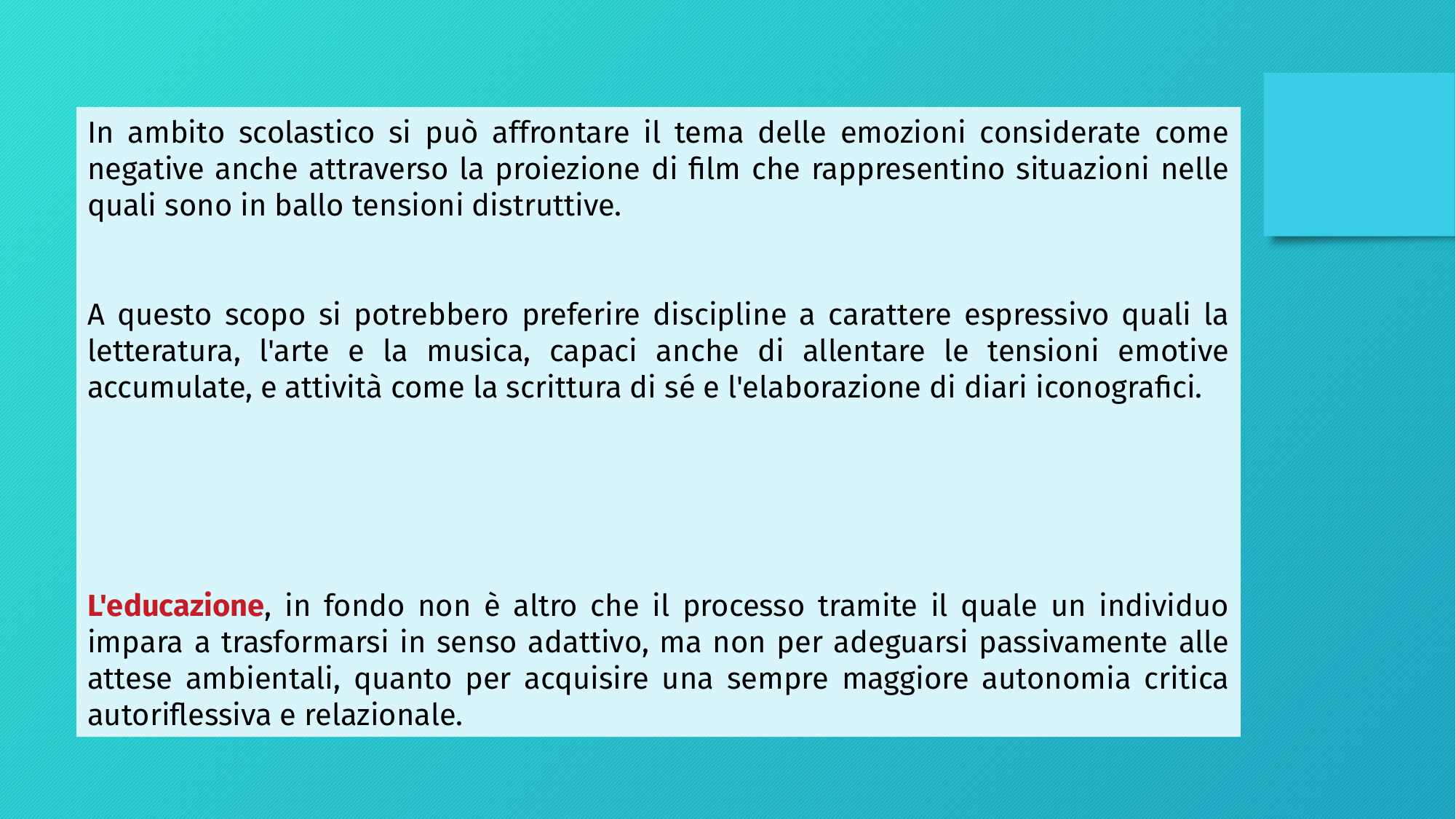

In ambito scolastico si può affrontare il tema delle emozioni considerate come negative anche attraverso la proiezione di film che rappresentino situazioni nelle quali sono in ballo tensioni distruttive.

A questo scopo si potrebbero preferire discipline a carattere espressivo quali la letteratura, l'arte e la musica, capaci anche di allentare le tensioni emotive accumulate, e attività come la scrittura di sé e l'elaborazione di diari iconografici.

L'educazione, in fondo non è altro che il processo tramite il quale un individuo impara a trasformarsi in senso adattivo, ma non per adeguarsi passivamente alle attese ambientali, quanto per acquisire una sempre maggiore autonomia critica autoriflessiva e relazionale.